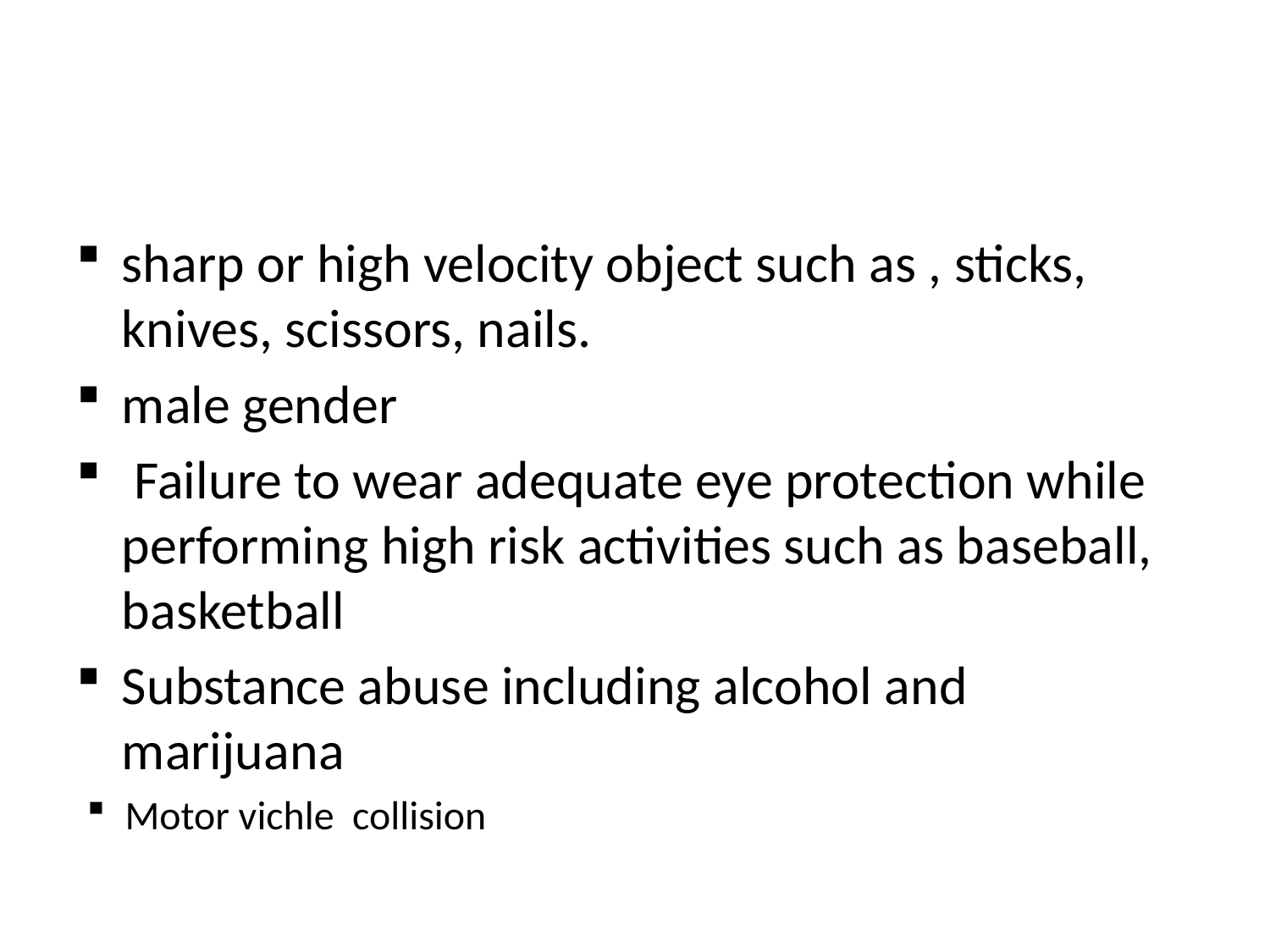

# Etiology and risk factors for open eye injury
sharp or high velocity object such as , sticks, knives, scissors, nails.
male gender
 Failure to wear adequate eye protection while performing high risk activities such as baseball, basketball
Substance abuse including alcohol and marijuana
Motor vichle  collision